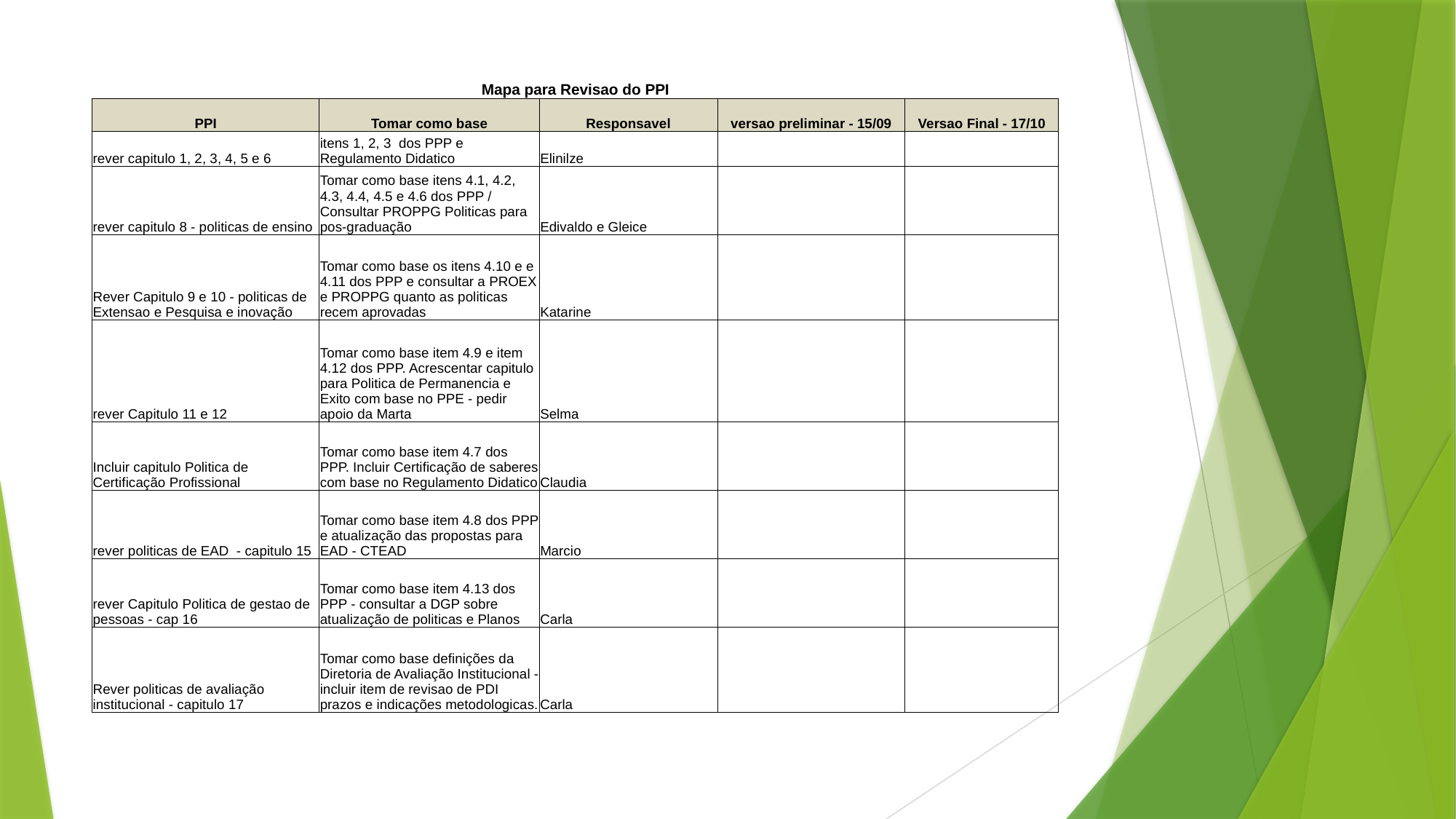

| Mapa para Revisao do PPI |  |  |  |  |
| --- | --- | --- | --- | --- |
| PPI | Tomar como base | Responsavel | versao preliminar - 15/09 | Versao Final - 17/10 |
| rever capitulo 1, 2, 3, 4, 5 e 6 | itens 1, 2, 3 dos PPP e Regulamento Didatico | Elinilze |  |  |
| rever capitulo 8 - politicas de ensino | Tomar como base itens 4.1, 4.2, 4.3, 4.4, 4.5 e 4.6 dos PPP / Consultar PROPPG Politicas para pos-graduação | Edivaldo e Gleice |  |  |
| Rever Capitulo 9 e 10 - politicas de Extensao e Pesquisa e inovação | Tomar como base os itens 4.10 e e 4.11 dos PPP e consultar a PROEX e PROPPG quanto as politicas recem aprovadas | Katarine |  |  |
| rever Capitulo 11 e 12 | Tomar como base item 4.9 e item 4.12 dos PPP. Acrescentar capitulo para Politica de Permanencia e Exito com base no PPE - pedir apoio da Marta | Selma |  |  |
| Incluir capitulo Politica de Certificação Profissional | Tomar como base item 4.7 dos PPP. Incluir Certificação de saberes com base no Regulamento Didatico | Claudia |  |  |
| rever politicas de EAD - capitulo 15 | Tomar como base item 4.8 dos PPP e atualização das propostas para EAD - CTEAD | Marcio |  |  |
| rever Capitulo Politica de gestao de pessoas - cap 16 | Tomar como base item 4.13 dos PPP - consultar a DGP sobre atualização de politicas e Planos | Carla |  |  |
| Rever politicas de avaliação institucional - capitulo 17 | Tomar como base definições da Diretoria de Avaliação Institucional - incluir item de revisao de PDI prazos e indicações metodologicas. | Carla |  |  |